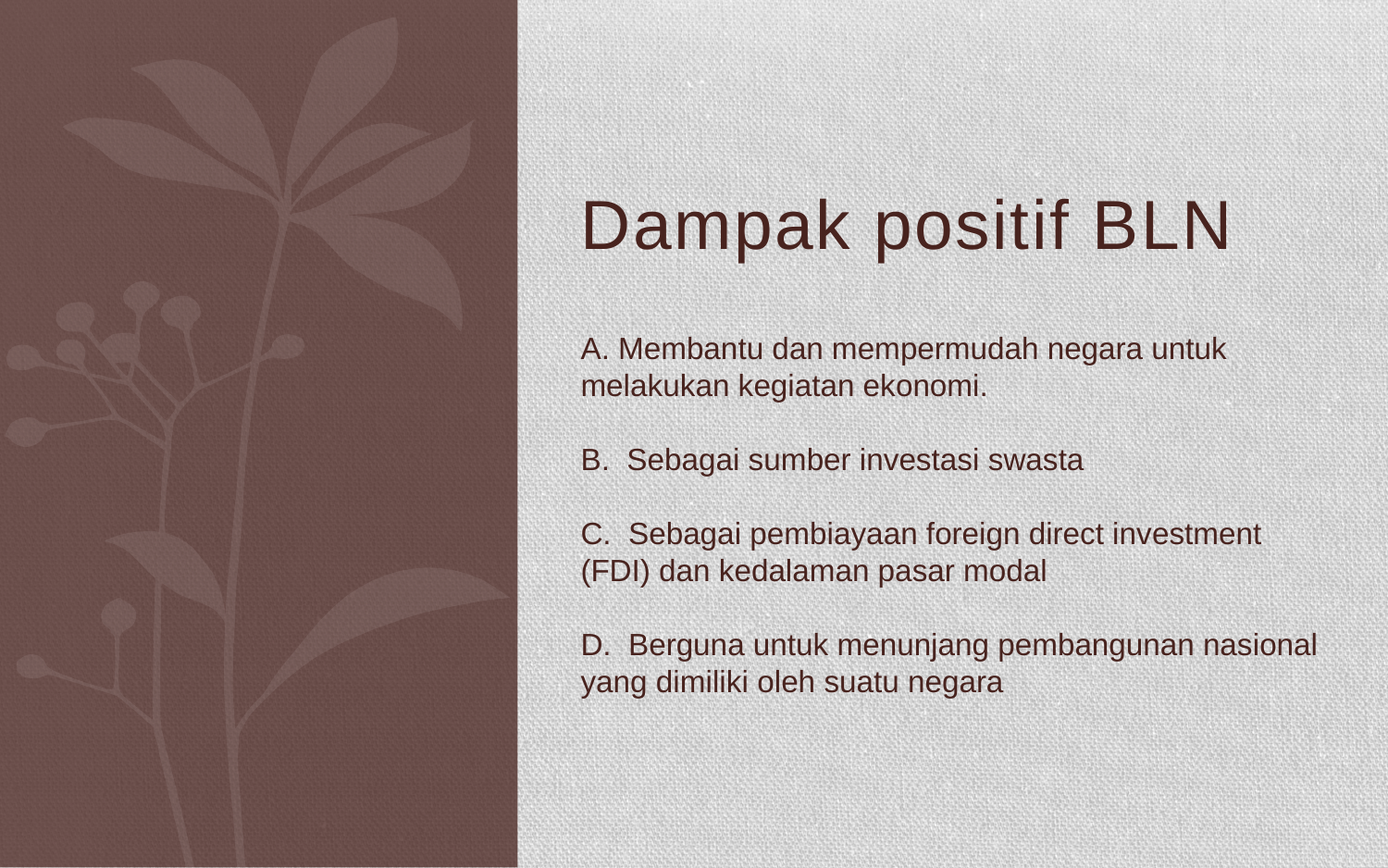

Dampak positif BLN
# A. Membantu dan mempermudah negara untuk melakukan kegiatan ekonomi. B.  Sebagai sumber investasi swasta   C.  Sebagai pembiayaan foreign direct investment (FDI) dan kedalaman pasar modal   D.  Berguna untuk menunjang pembangunan nasional yang dimiliki oleh suatu negara